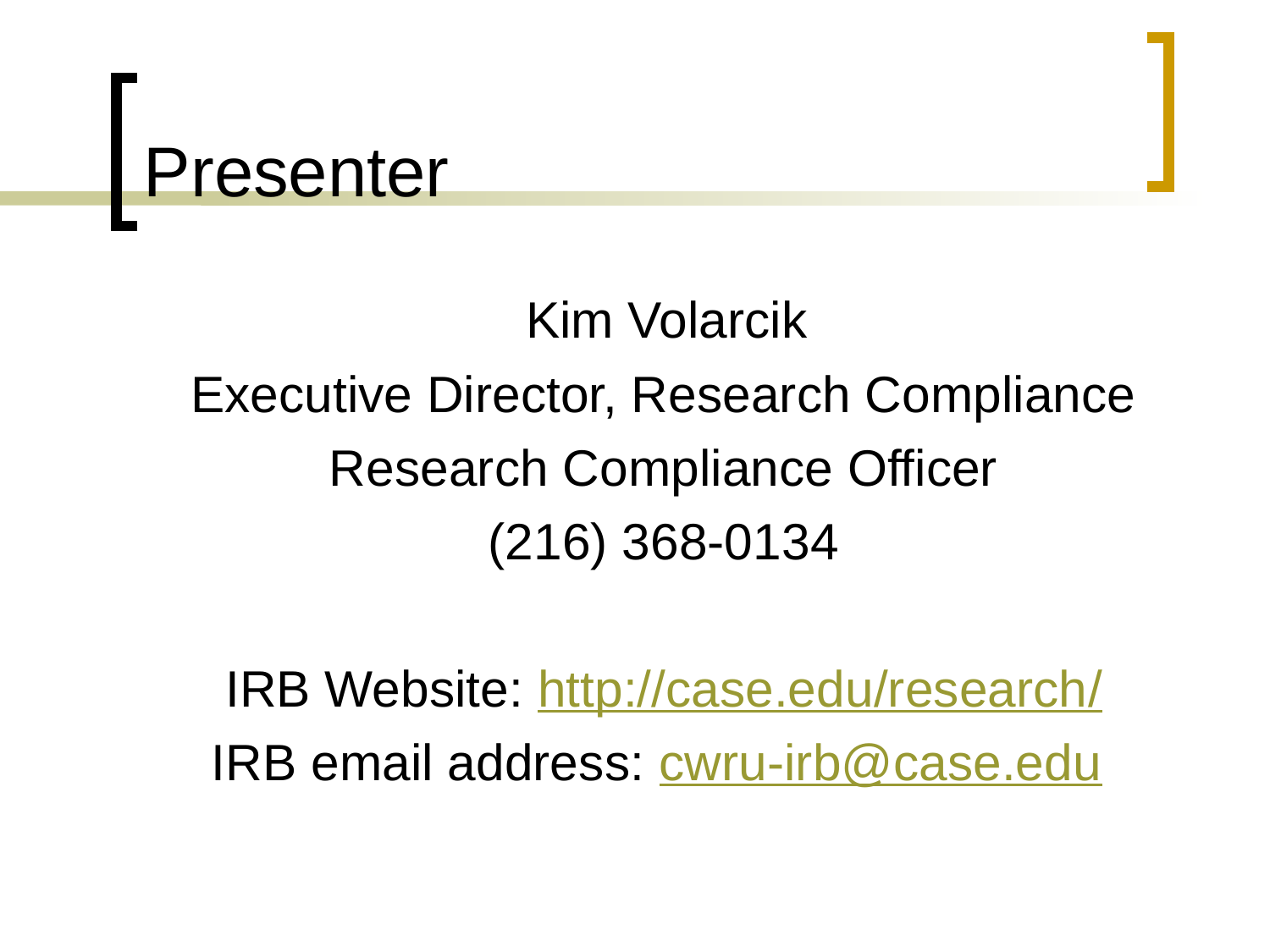

# Presenter
 			Kim Volarcik
Executive Director, Research Compliance
Research Compliance Officer
(216) 368-0134

IRB Website: http://case.edu/research/
IRB email address: cwru-irb@case.edu